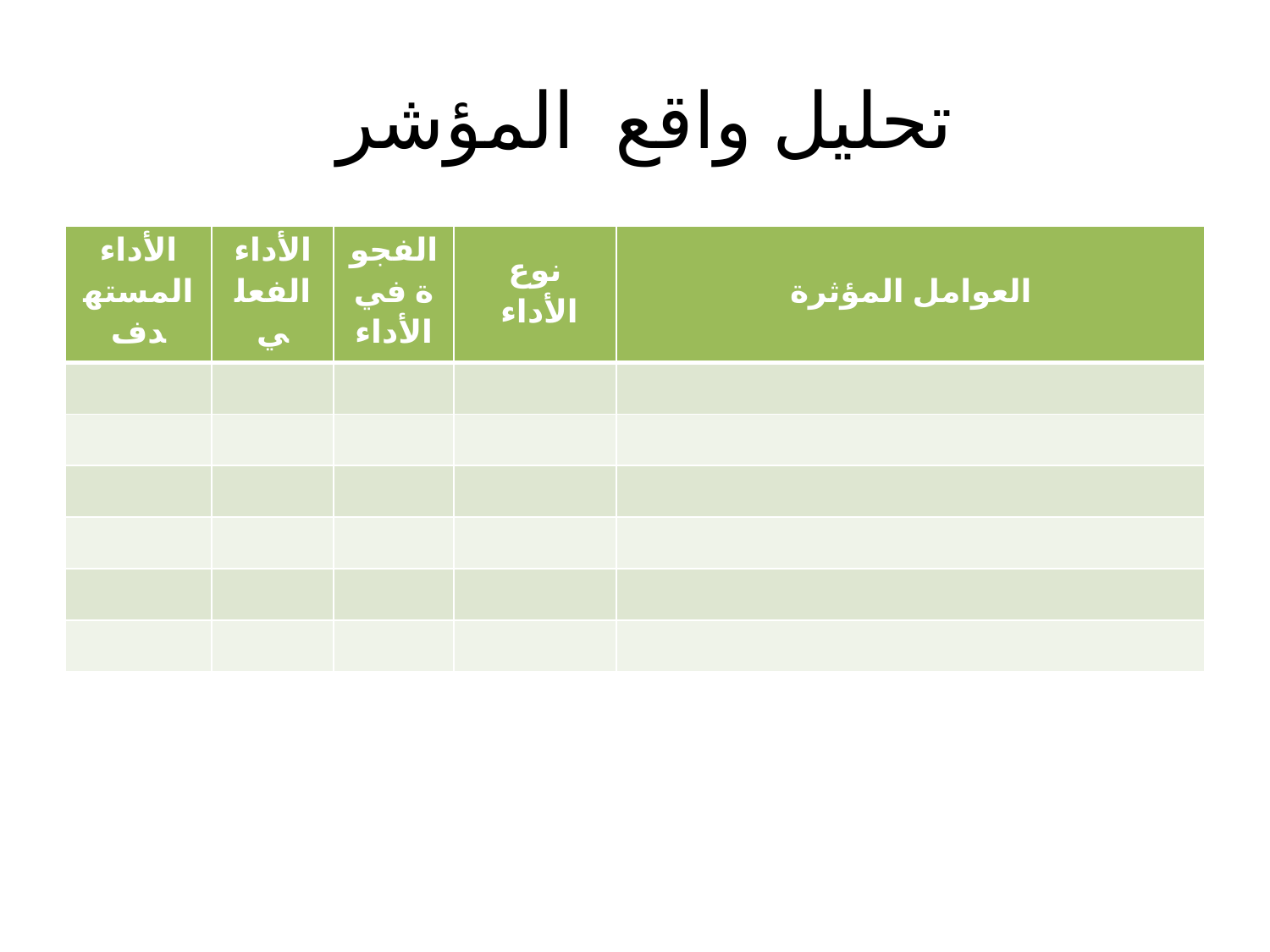

# تحليل واقع  المؤشر

| الأداء المستهدف | الأداء الفعلي | الفجوة في الأداء | نوع الأداء | العوامل المؤثرة |
| --- | --- | --- | --- | --- |
|  |  |  |  |  |
|  |  |  |  |  |
|  |  |  |  |  |
|  |  |  |  |  |
|  |  |  |  |  |
|  |  |  |  |  |